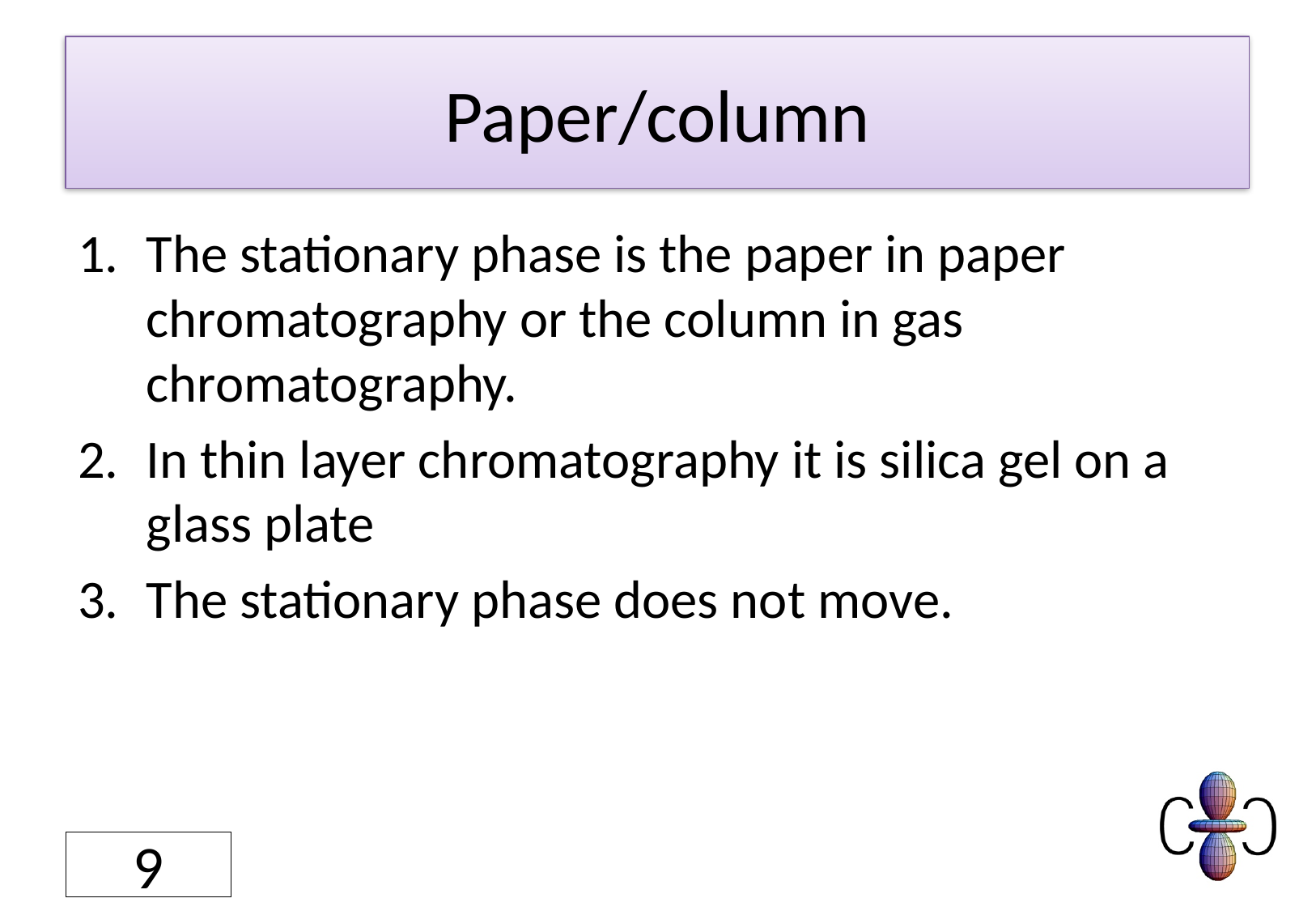

# Paper/column
The stationary phase is the paper in paper chromatography or the column in gas chromatography.
In thin layer chromatography it is silica gel on a glass plate
The stationary phase does not move.

9